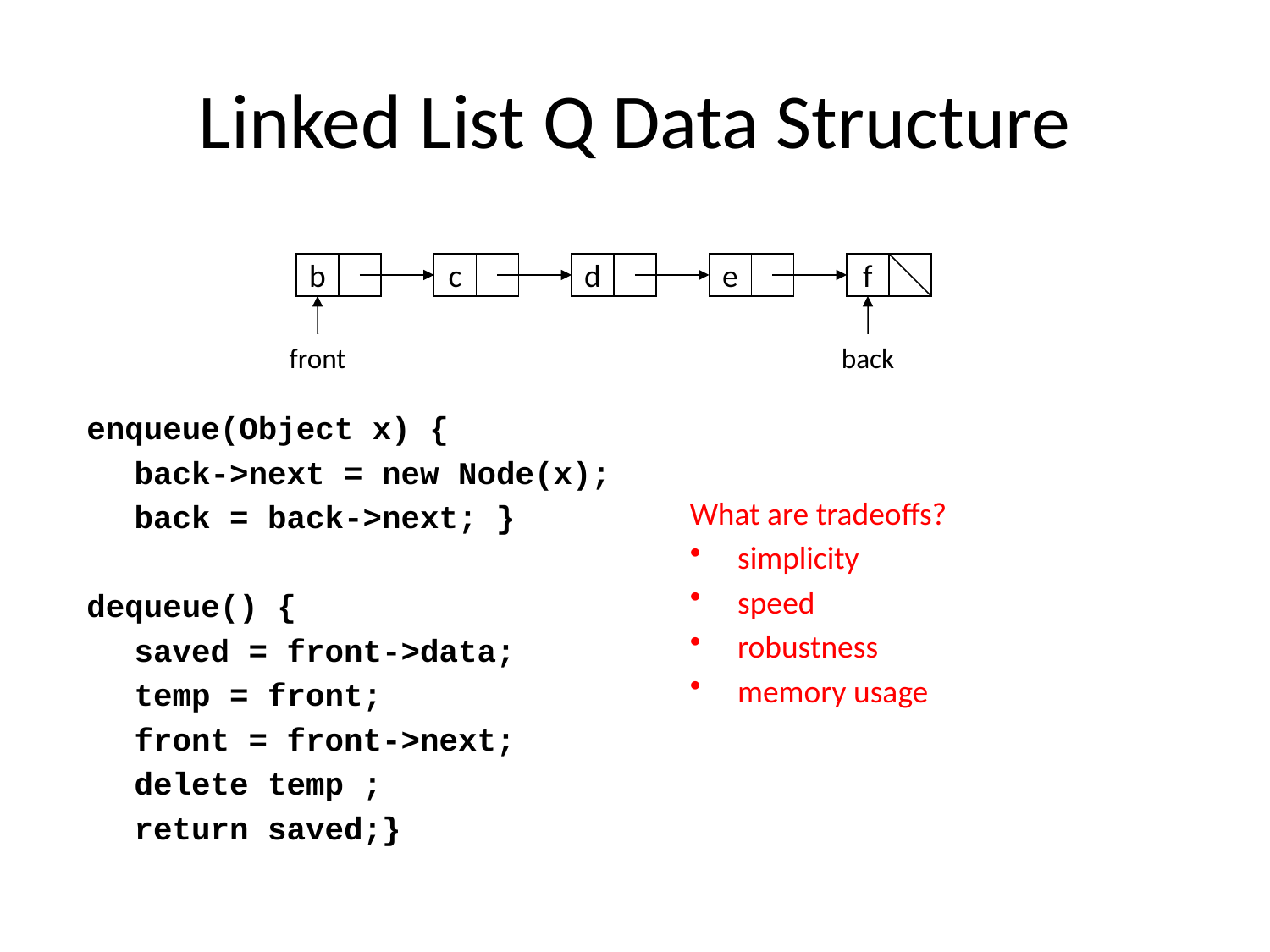

# Linked List Q Data Structure
b

c

d

e

f

front
back
enqueue(Object x) {
	back->next = new Node(x);
	back = back->next; }

dequeue() {
	saved = front->data;
	temp = front;
	front = front->next;
	delete temp ;
	return saved;}
What are tradeoffs?
simplicity
speed
robustness
memory usage